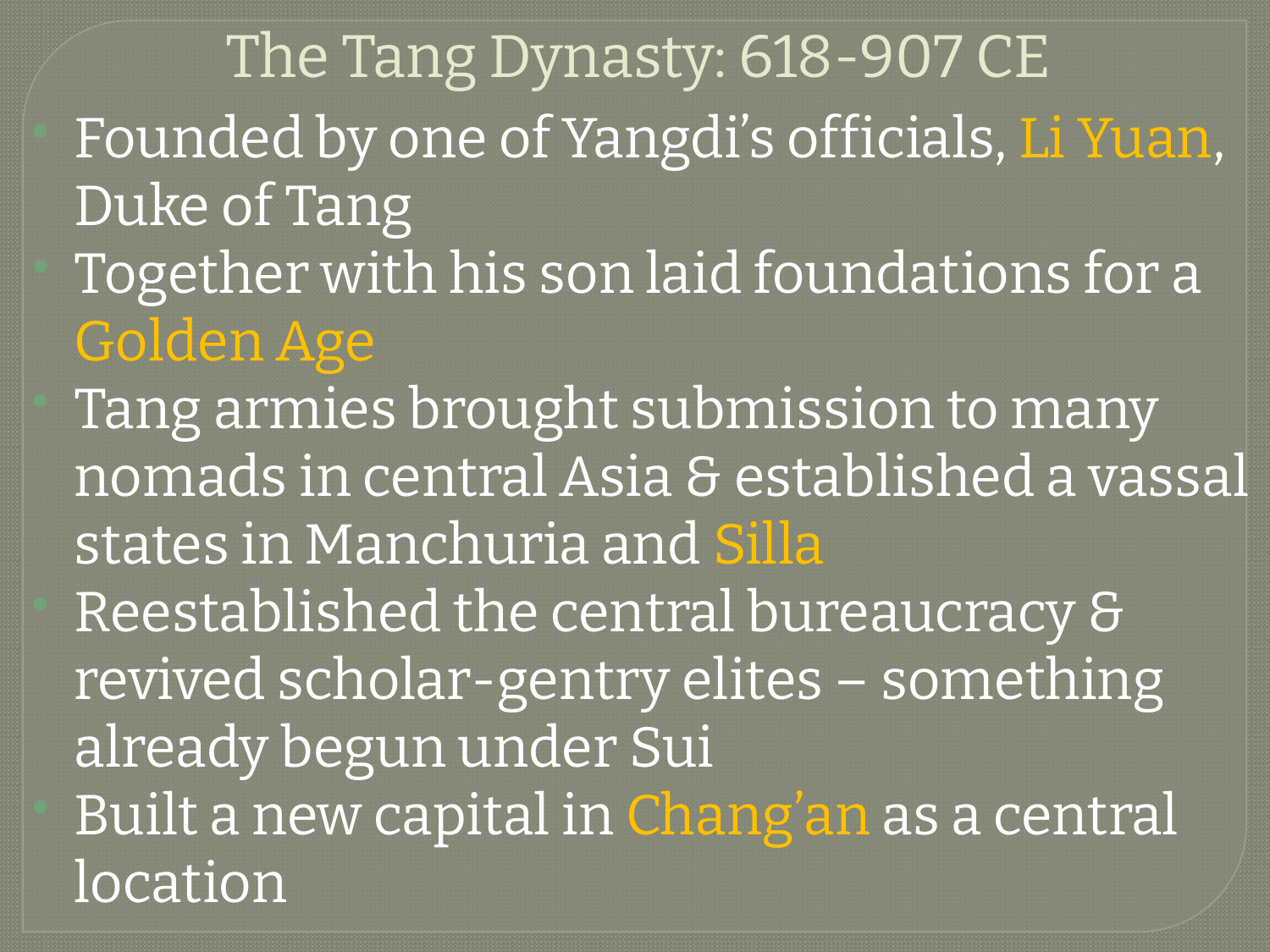

The Tang Dynasty: 618-907 CE
Founded by one of Yangdi’s officials, Li Yuan, Duke of Tang
Together with his son laid foundations for a Golden Age
Tang armies brought submission to many nomads in central Asia & established a vassal states in Manchuria and Silla
Reestablished the central bureaucracy & revived scholar-gentry elites – something already begun under Sui
Built a new capital in Chang’an as a central location